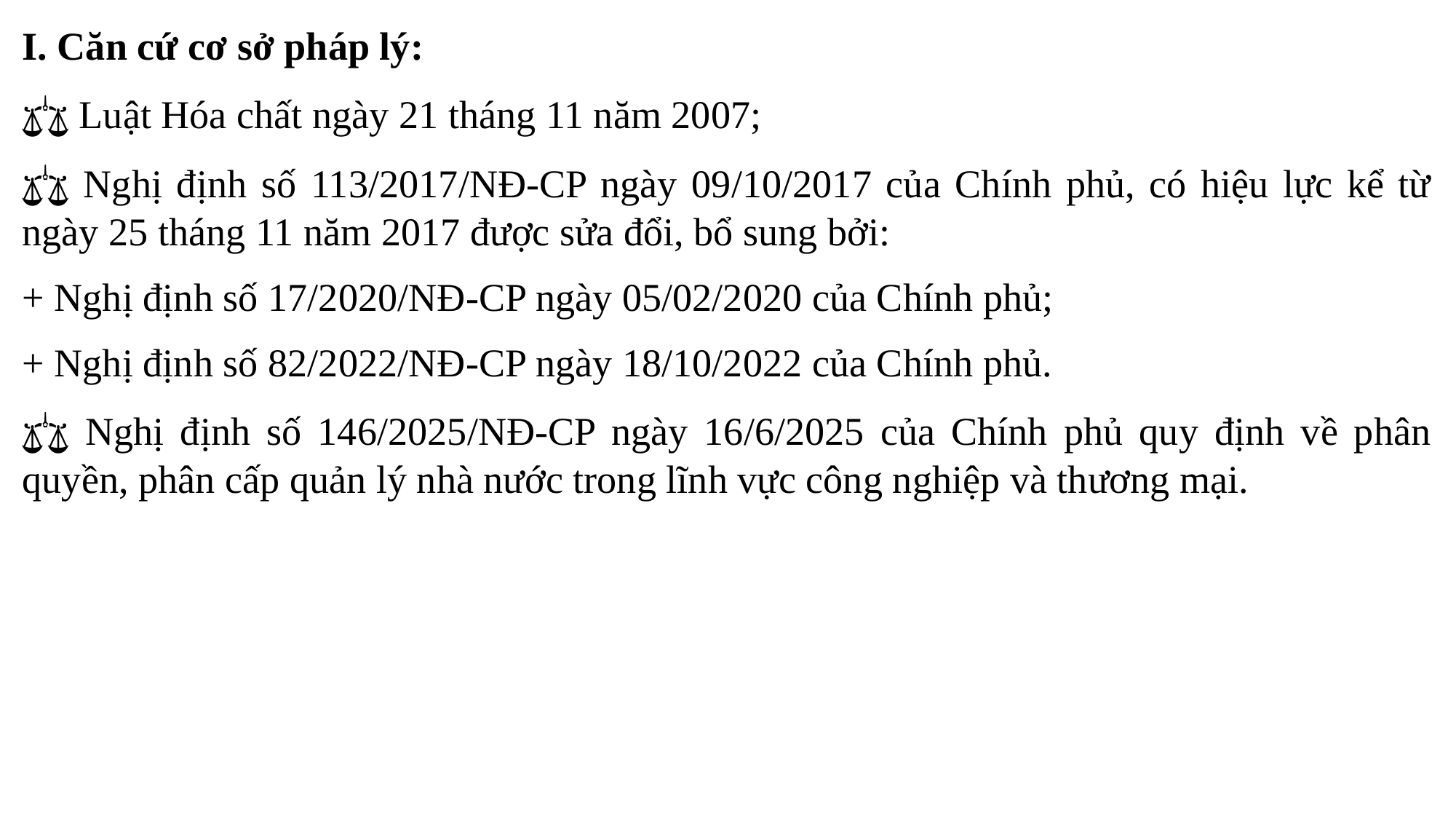

I. Căn cứ cơ sở pháp lý:
⚖️ Luật Hóa chất ngày 21 tháng 11 năm 2007;
⚖️ Nghị định số 113/2017/NĐ-CP ngày 09/10/2017 của Chính phủ, có hiệu lực kể từ ngày 25 tháng 11 năm 2017 được sửa đổi, bổ sung bởi:
+ Nghị định số 17/2020/NĐ-CP ngày 05/02/2020 của Chính phủ;
+ Nghị định số 82/2022/NĐ-CP ngày 18/10/2022 của Chính phủ.
⚖️ Nghị định số 146/2025/NĐ-CP ngày 16/6/2025 của Chính phủ quy định về phân quyền, phân cấp quản lý nhà nước trong lĩnh vực công nghiệp và thương mại.